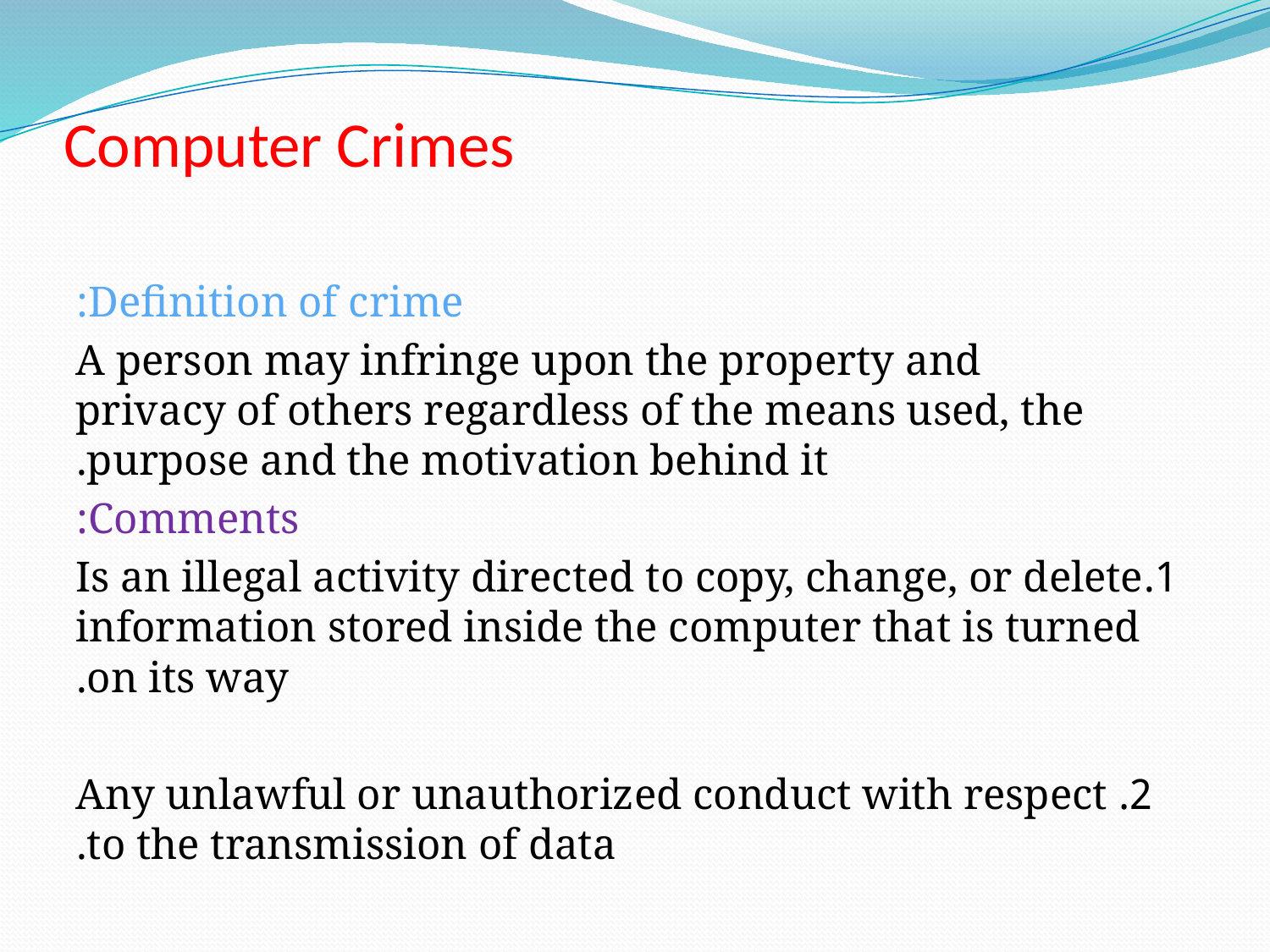

# Computer Crimes
Definition of crime:
           A person may infringe upon the property and privacy of others regardless of the means used, the purpose and the motivation behind it.
Comments:
1.Is an illegal activity directed to copy, change, or delete information stored inside the computer that is turned on its way.

2. Any unlawful or unauthorized conduct with respect to the transmission of data.